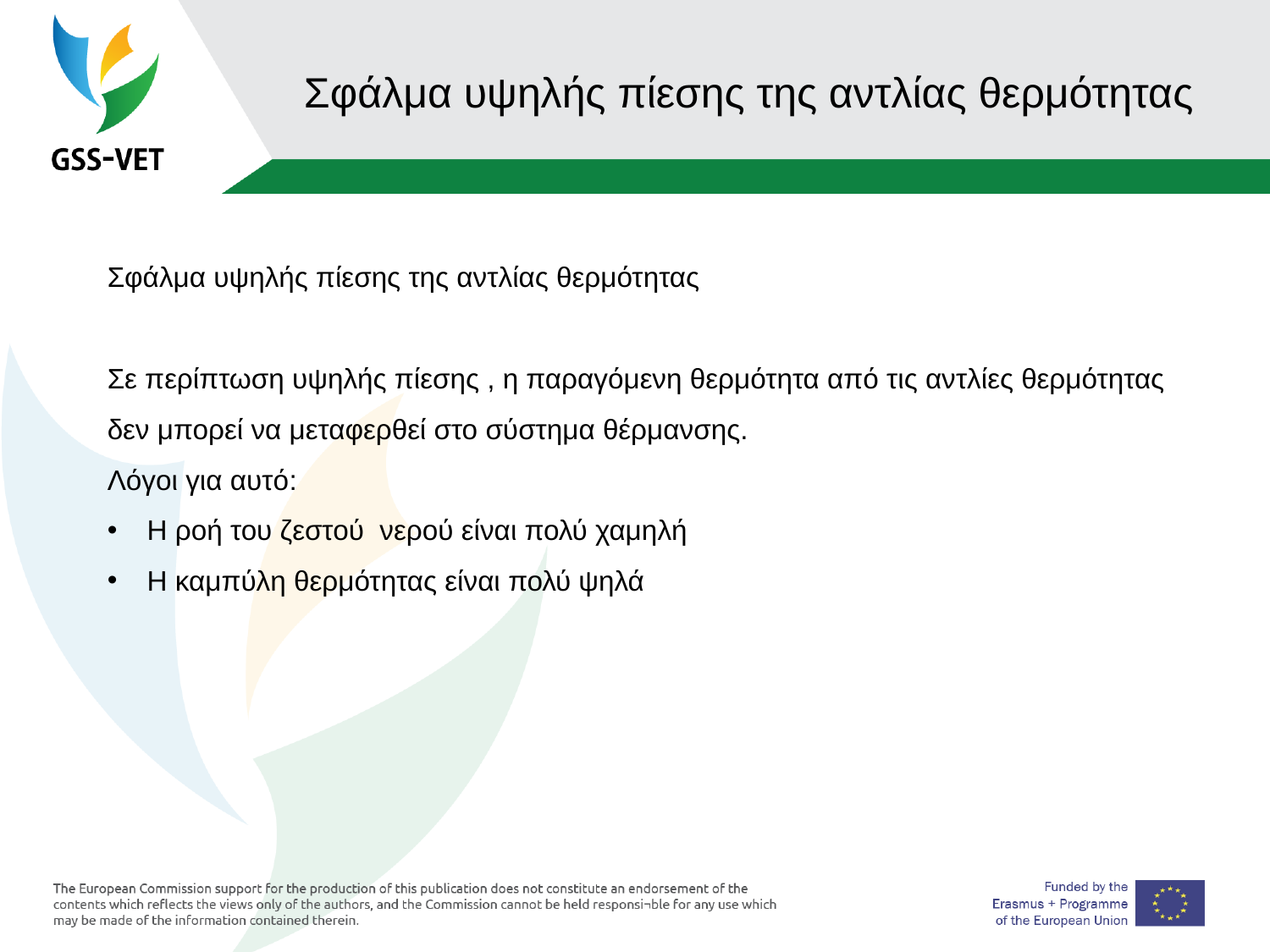

# Σφάλμα υψηλής πίεσης της αντλίας θερμότητας
Σφάλμα υψηλής πίεσης της αντλίας θερμότητας

Σε περίπτωση υψηλής πίεσης , η παραγόμενη θερμότητα από τις αντλίες θερμότητας δεν μπορεί να μεταφερθεί στο σύστημα θέρμανσης.
Λόγοι για αυτό:
Η ροή του ζεστού  νερού είναι πολύ χαμηλή
Η καμπύλη θερμότητας είναι πολύ ψηλά